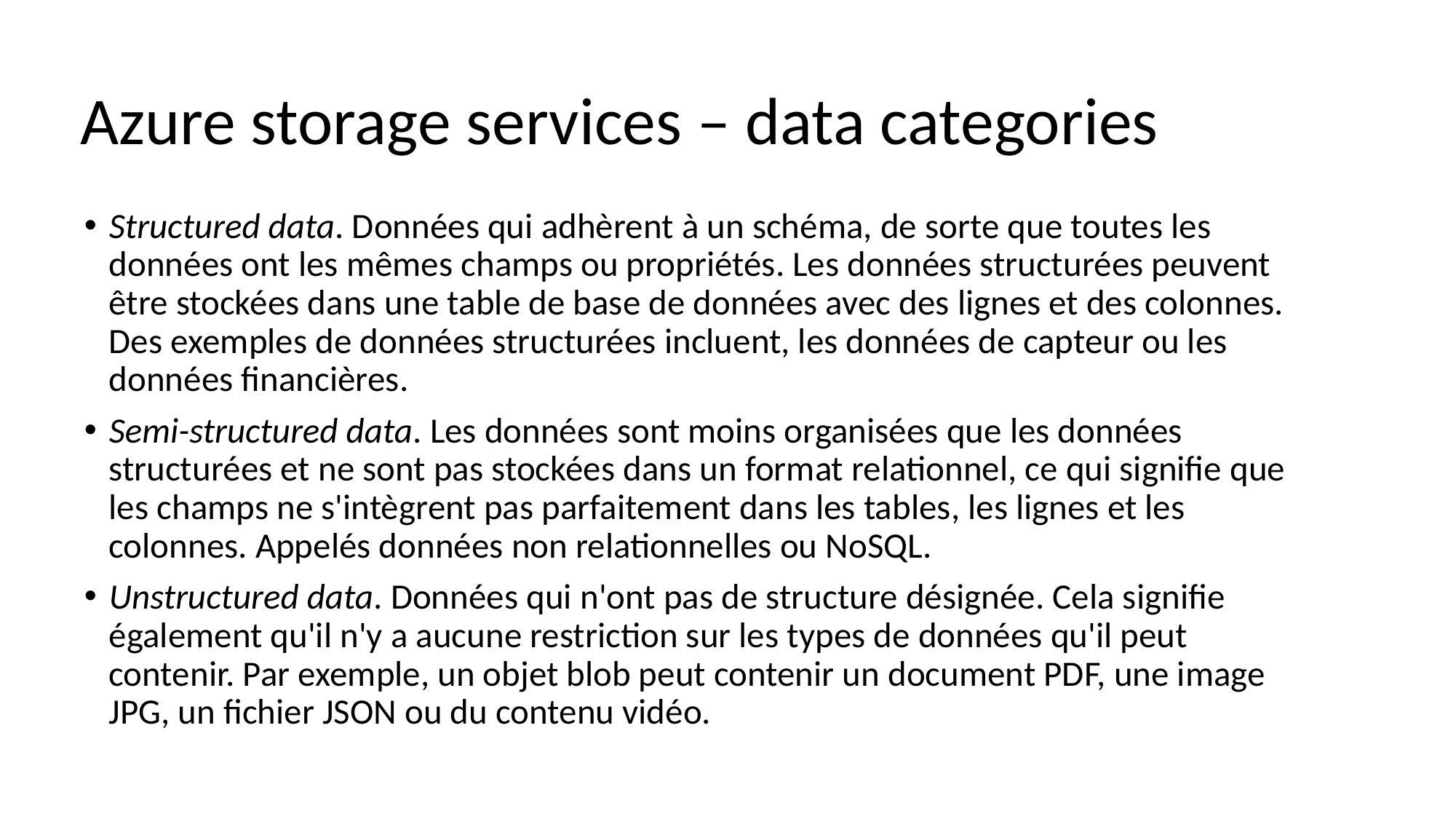

# Azure storage services – data categories
Structured data. Données qui adhèrent à un schéma, de sorte que toutes les données ont les mêmes champs ou propriétés. Les données structurées peuvent être stockées dans une table de base de données avec des lignes et des colonnes. Des exemples de données structurées incluent, les données de capteur ou les données financières.
Semi-structured data. Les données sont moins organisées que les données structurées et ne sont pas stockées dans un format relationnel, ce qui signifie que les champs ne s'intègrent pas parfaitement dans les tables, les lignes et les colonnes. Appelés données non relationnelles ou NoSQL.
Unstructured data. Données qui n'ont pas de structure désignée. Cela signifie également qu'il n'y a aucune restriction sur les types de données qu'il peut contenir. Par exemple, un objet blob peut contenir un document PDF, une image JPG, un fichier JSON ou du contenu vidéo.